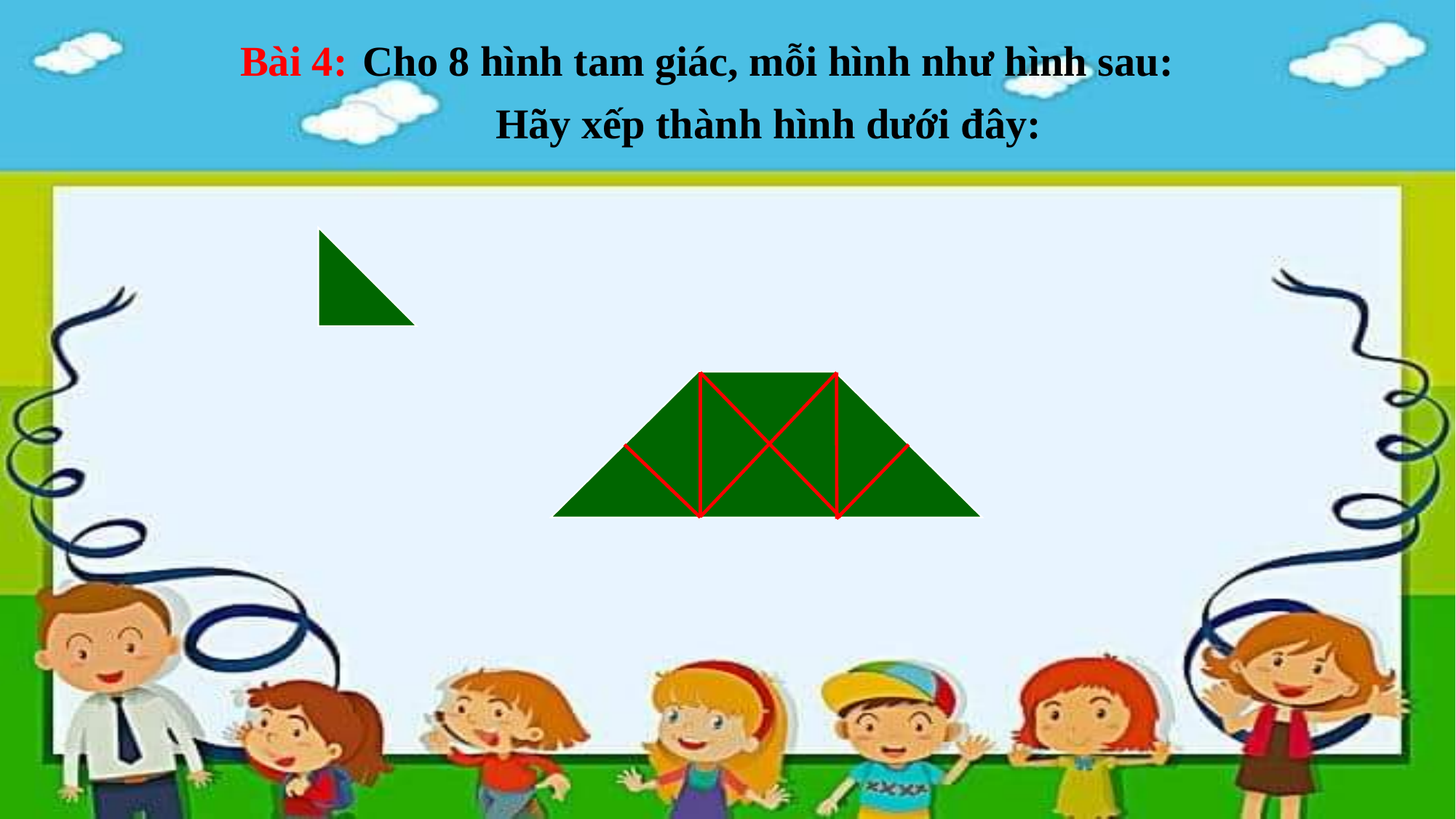

Bài 4:
Cho 8 hình tam giác, mỗi hình như hình sau:
Hãy xếp thành hình dưới đây: